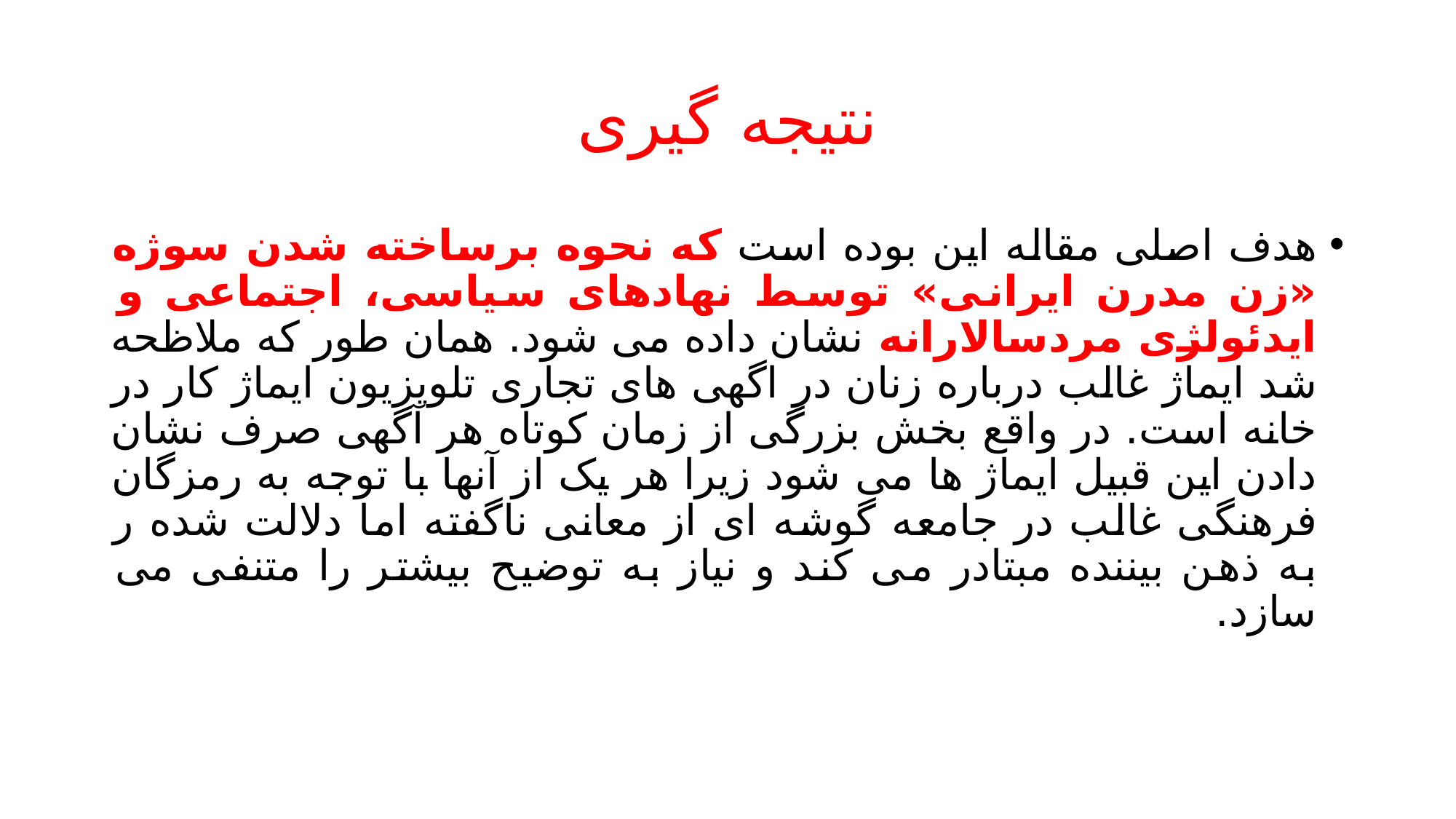

# نتیجه گیری
هدف اصلی مقاله این بوده است که نحوه برساخته شدن سوژه «زن مدرن ایرانی» توسط نهادهای سیاسی، اجتماعی و ایدئولژی مردسالارانه نشان داده می شود. همان طور که ملاظحه شد ایماژ غالب درباره زنان در اگهی های تجاری تلویزیون ایماژ کار در خانه است. در واقع بخش بزرگی از زمان کوتاه هر آگهی صرف نشان دادن این قبیل ایماژ ها می شود زیرا هر یک از آنها با توجه به رمزگان فرهنگی غالب در جامعه گوشه ای از معانی ناگفته اما دلالت شده ر به ذهن بیننده مبتادر می کند و نیاز به توضیح بیشتر را متنفی می سازد.